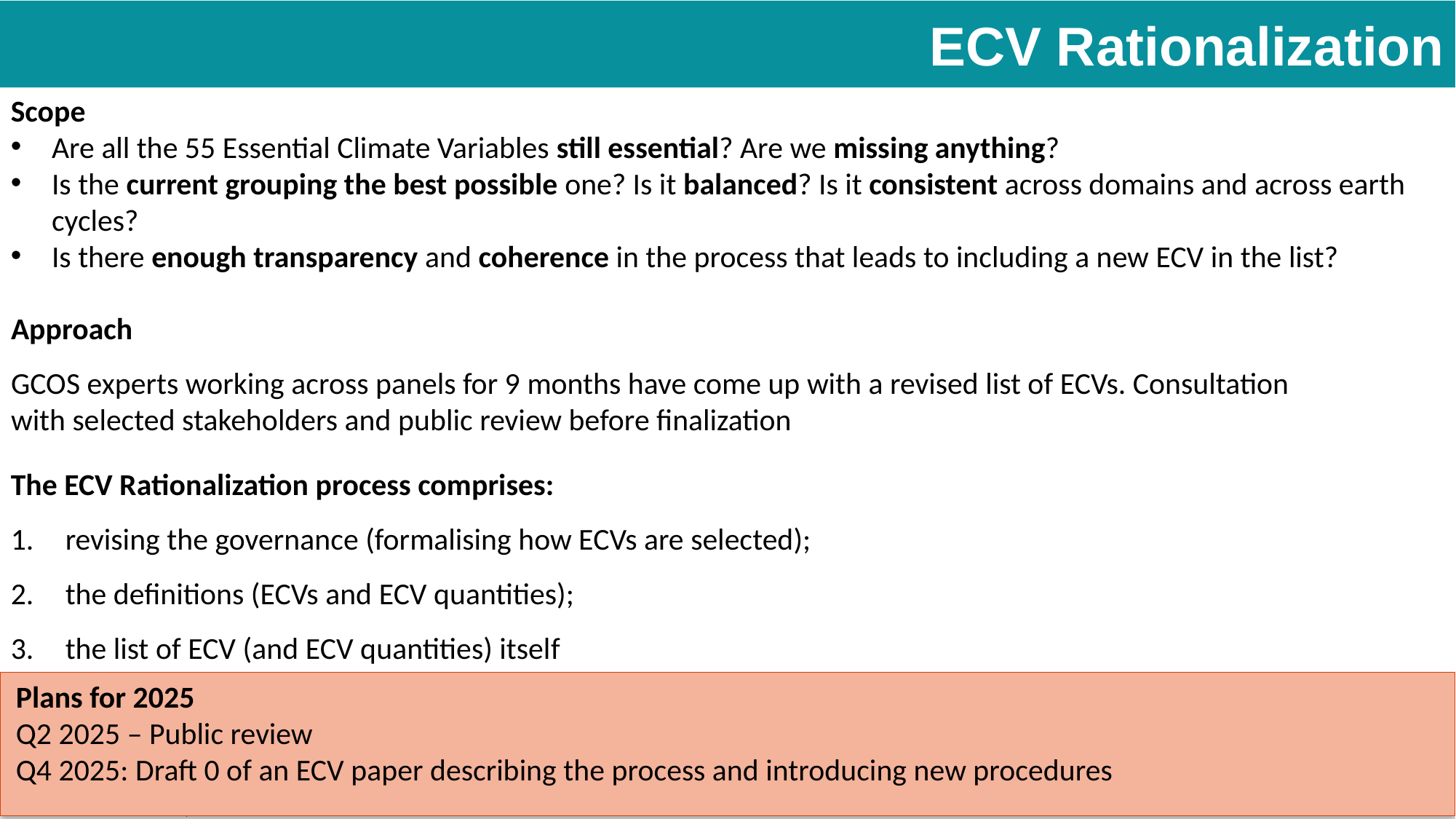

# ECV Rationalization
Scope
Are all the 55 Essential Climate Variables still essential? Are we missing anything? ​
Is the current grouping the best possible one? Is it balanced? Is it consistent across domains and across earth cycles?​
Is there enough transparency and coherence in the process that leads to including a new ECV in the list? ​
Approach
GCOS experts working across panels for 9 months have come up with a revised list of ECVs. Consultation with selected stakeholders and public review before finalization
The ECV Rationalization process comprises:
revising the governance (formalising how ECVs are selected);
the definitions (ECVs and ECV quantities);
the list of ECV (and ECV quantities) itself

Plans for 2025
Q2 2025 – Public review
Q4 2025: Draft 0 of an ECV paper describing the process and introducing new procedures